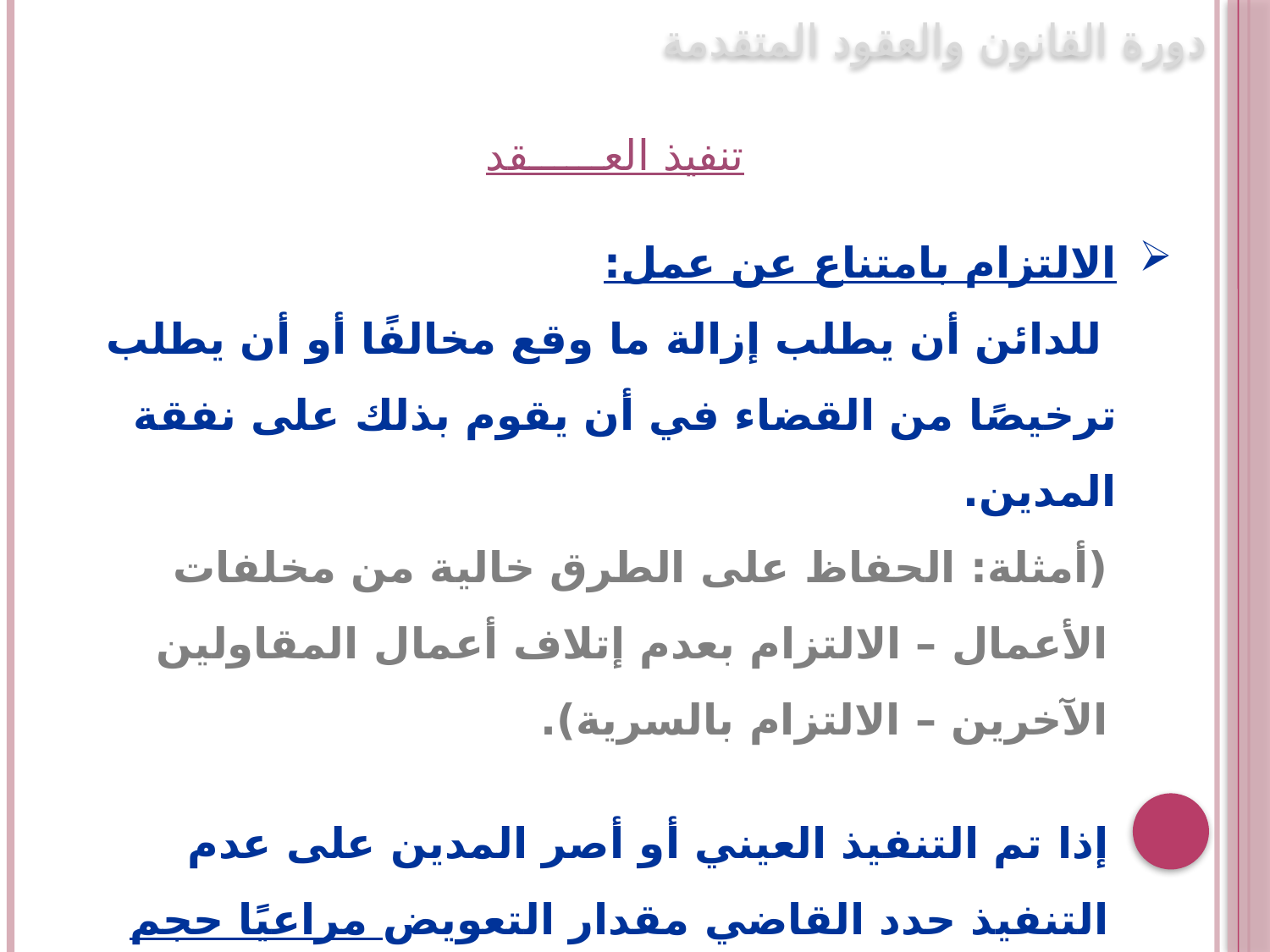

دورة القانون والعقود المتقدمة
تنفيذ العــــــقد

الالتزام بامتناع عن عمل:
 للدائن أن يطلب إزالة ما وقع مخالفًا أو أن يطلب ترخيصًا من القضاء في أن يقوم بذلك على نفقة المدين.
(أمثلة: الحفاظ على الطرق خالية من مخلفات الأعمال – الالتزام بعدم إتلاف أعمال المقاولين الآخرين – الالتزام بالسرية).

إذا تم التنفيذ العيني أو أصر المدين على عدم التنفيذ حدد القاضي مقدار التعويض مراعيًا حجم الضرر الذي أصاب الدائن والعنت الذي أبداه المدين [م 214]